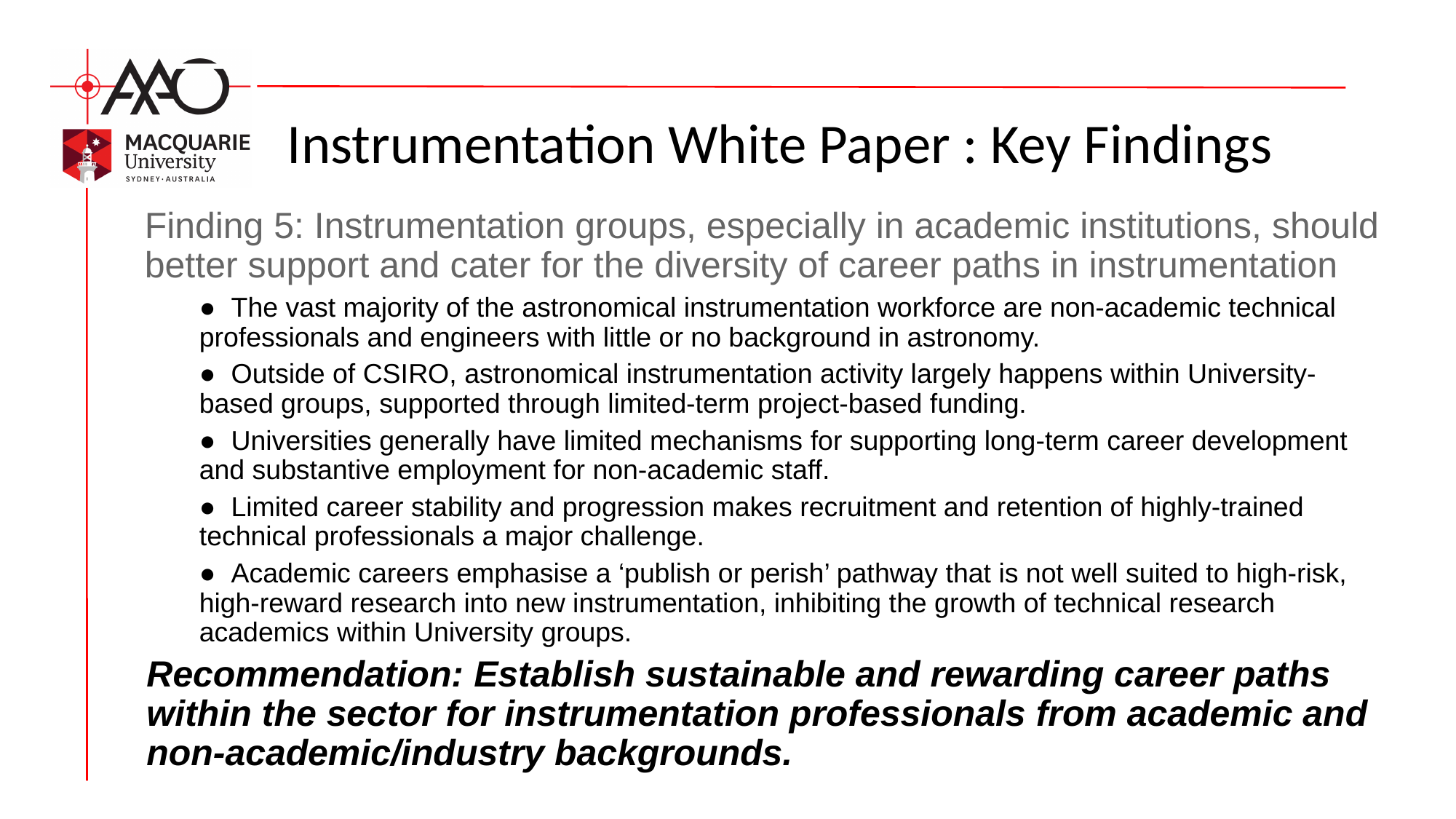

# Instrumentation White Paper : Key Findings
Finding 5: Instrumentation groups, especially in academic institutions, should better support and cater for the diversity of career paths in instrumentation
●  The vast majority of the astronomical instrumentation workforce are non-academic technical professionals and engineers with little or no background in astronomy.
●  Outside of CSIRO, astronomical instrumentation activity largely happens within University-based groups, supported through limited-term project-based funding.
●  Universities generally have limited mechanisms for supporting long-term career development and substantive employment for non-academic staff.
●  Limited career stability and progression makes recruitment and retention of highly-trained technical professionals a major challenge.
●  Academic careers emphasise a ‘publish or perish’ pathway that is not well suited to high-risk, high-reward research into new instrumentation, inhibiting the growth of technical research academics within University groups.
Recommendation: Establish sustainable and rewarding career paths within the sector for instrumentation professionals from academic and non-academic/industry backgrounds.